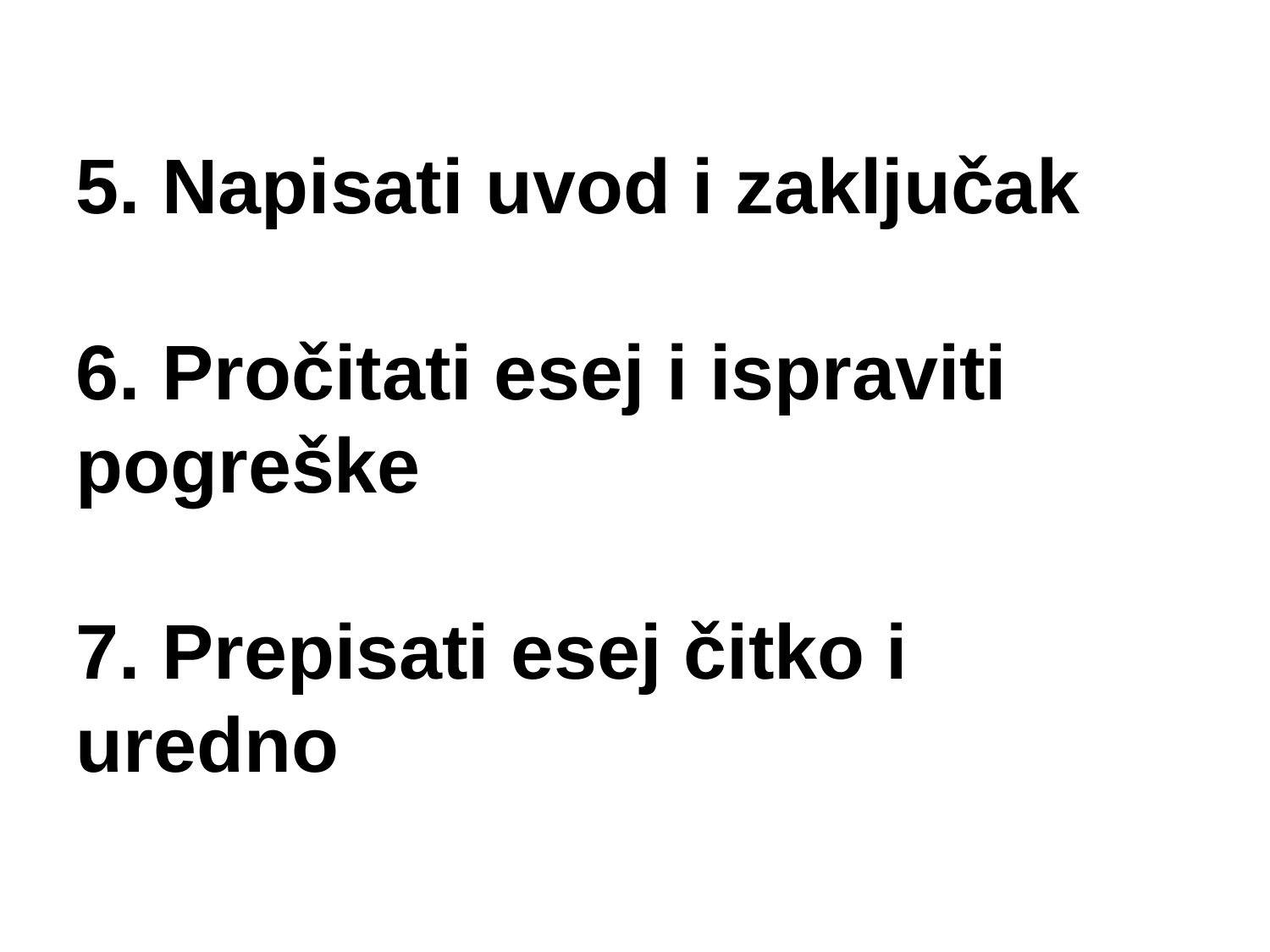

5. Napisati uvod i zaključak
6. Pročitati esej i ispraviti pogreške
7. Prepisati esej čitko i uredno